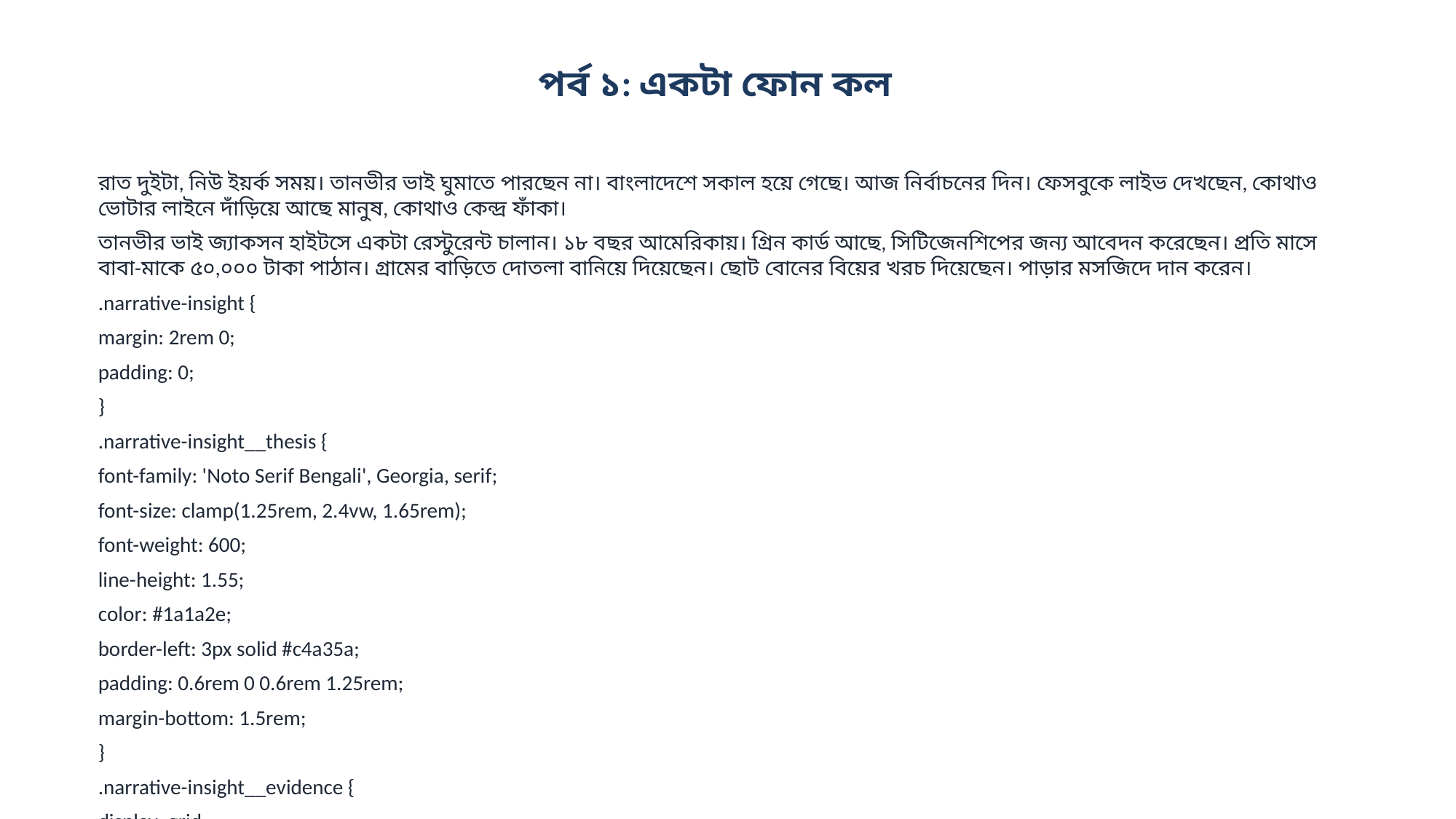

পর্ব ১: একটা ফোন কল
রাত দুইটা, নিউ ইয়র্ক সময়। তানভীর ভাই ঘুমাতে পারছেন না। বাংলাদেশে সকাল হয়ে গেছে। আজ নির্বাচনের দিন। ফেসবুকে লাইভ দেখছেন, কোথাও ভোটার লাইনে দাঁড়িয়ে আছে মানুষ, কোথাও কেন্দ্র ফাঁকা।
তানভীর ভাই জ্যাকসন হাইটসে একটা রেস্টুরেন্ট চালান। ১৮ বছর আমেরিকায়। গ্রিন কার্ড আছে, সিটিজেনশিপের জন্য আবেদন করেছেন। প্রতি মাসে বাবা-মাকে ৫০,০০০ টাকা পাঠান। গ্রামের বাড়িতে দোতলা বানিয়ে দিয়েছেন। ছোট বোনের বিয়ের খরচ দিয়েছেন। পাড়ার মসজিদে দান করেন।
.narrative-insight {
margin: 2rem 0;
padding: 0;
}
.narrative-insight__thesis {
font-family: 'Noto Serif Bengali', Georgia, serif;
font-size: clamp(1.25rem, 2.4vw, 1.65rem);
font-weight: 600;
line-height: 1.55;
color: #1a1a2e;
border-left: 3px solid #c4a35a;
padding: 0.6rem 0 0.6rem 1.25rem;
margin-bottom: 1.5rem;
}
.narrative-insight__evidence {
display: grid;
grid-template-columns: repeat(3, 1fr);
gap: 0;
border-top: 1px solid #e5e1d8;
border-bottom: 1px solid #e5e1d8;
}
.narrative-insight__point {
padding: 1rem 1.1rem;
border-right: 1px solid #e5e1d8;
}
.narrative-insight__point:last-child {
border-right: none;
}
.narrative-insight__value {
font-family: 'Noto Sans Bengali', system-ui, sans-serif;
font-size: 1.65rem;
font-weight: 800;
color: #1a5276;
line-height: 1.2;
margin-bottom: 0.3rem;
}
.narrative-insight__label {
font-family: 'Noto Sans...